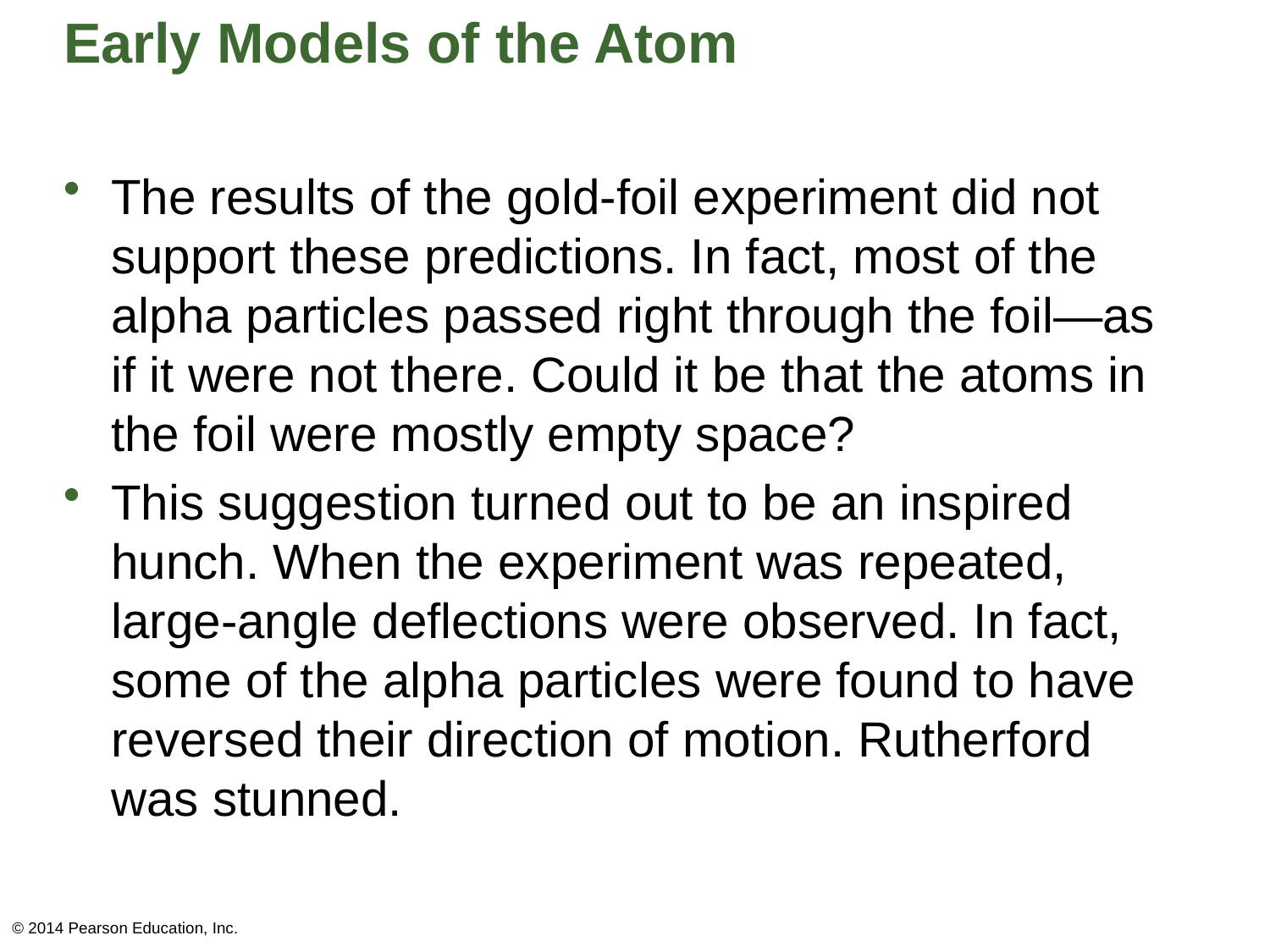

# Early Models of the Atom
The results of the gold-foil experiment did not support these predictions. In fact, most of the alpha particles passed right through the foil—as if it were not there. Could it be that the atoms in the foil were mostly empty space?
This suggestion turned out to be an inspired hunch. When the experiment was repeated, large-angle deflections were observed. In fact, some of the alpha particles were found to have reversed their direction of motion. Rutherford was stunned.
© 2014 Pearson Education, Inc.